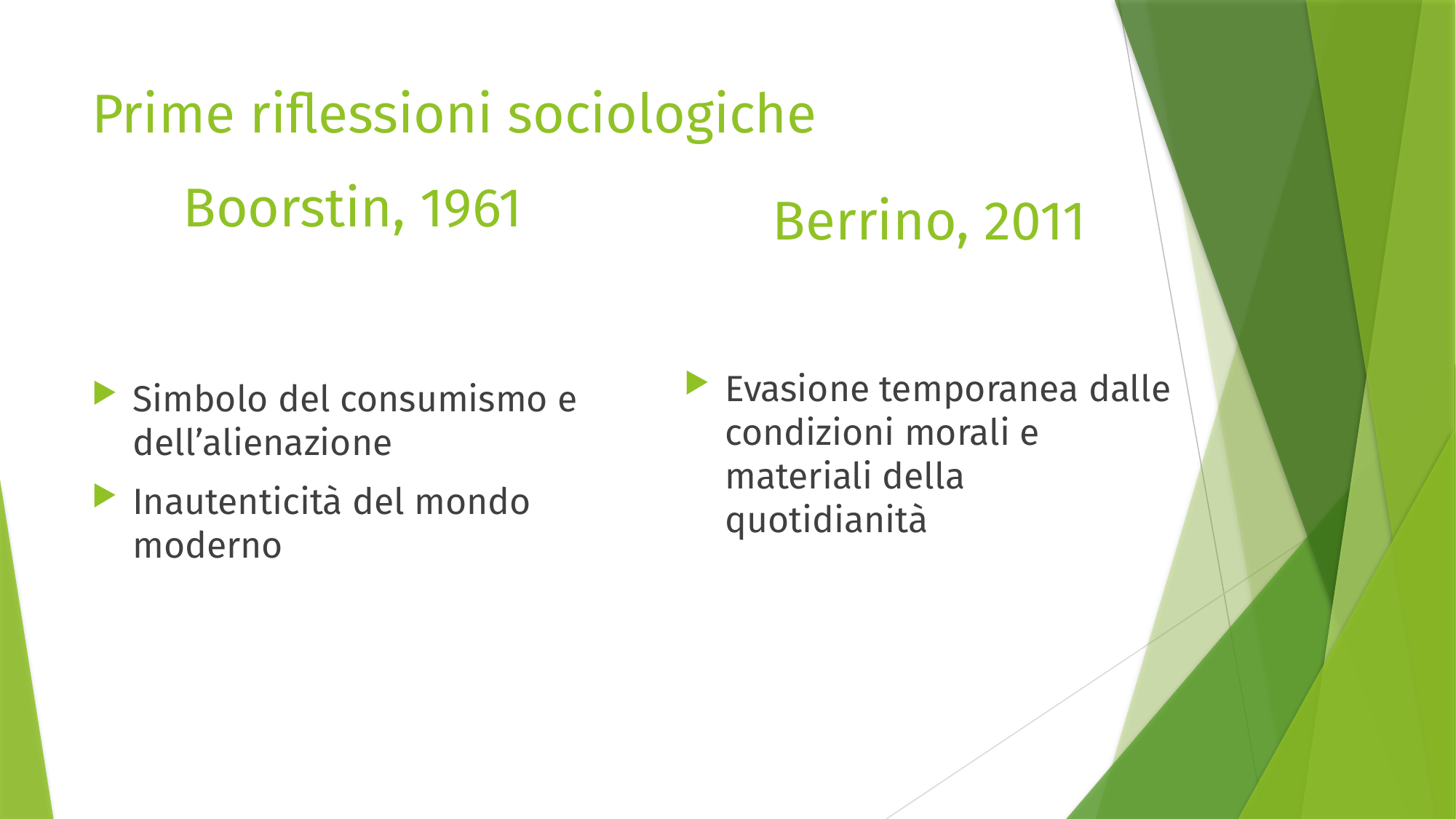

# Prime riflessioni sociologiche
Boorstin, 1961
Berrino, 2011
Evasione temporanea dalle condizioni morali e materiali della quotidianità
Simbolo del consumismo e dell’alienazione
Inautenticità del mondo moderno